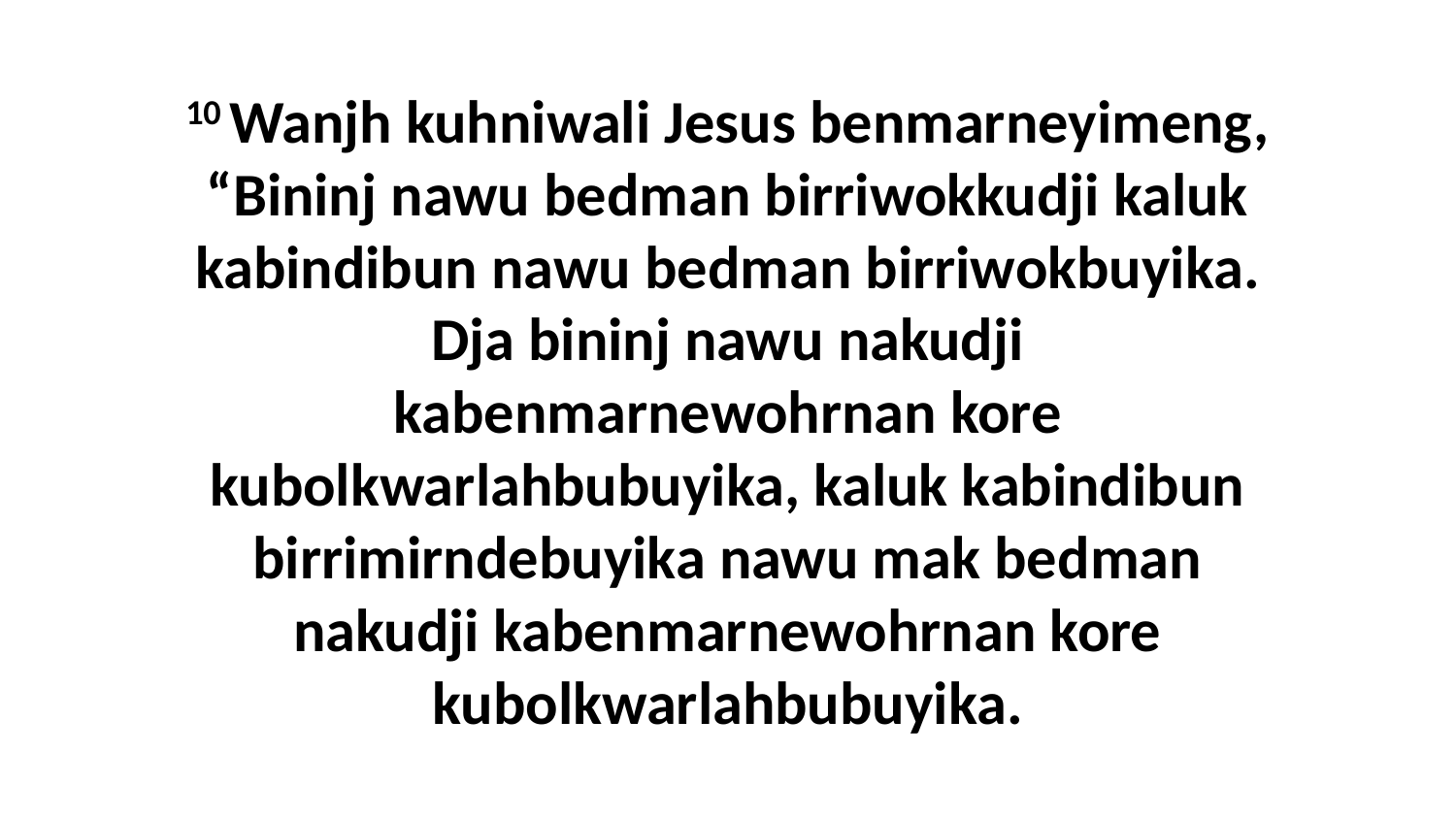

10 Wanjh kuhniwali Jesus benmarneyimeng, “Bininj nawu bedman birriwokkudji kaluk kabindibun nawu bedman birriwokbuyika. Dja bininj nawu nakudji kabenmarnewohrnan kore kubolkwarlahbubuyika, kaluk kabindibun birrimirndebuyika nawu mak bedman nakudji kabenmarnewohrnan kore kubolkwarlahbubuyika.